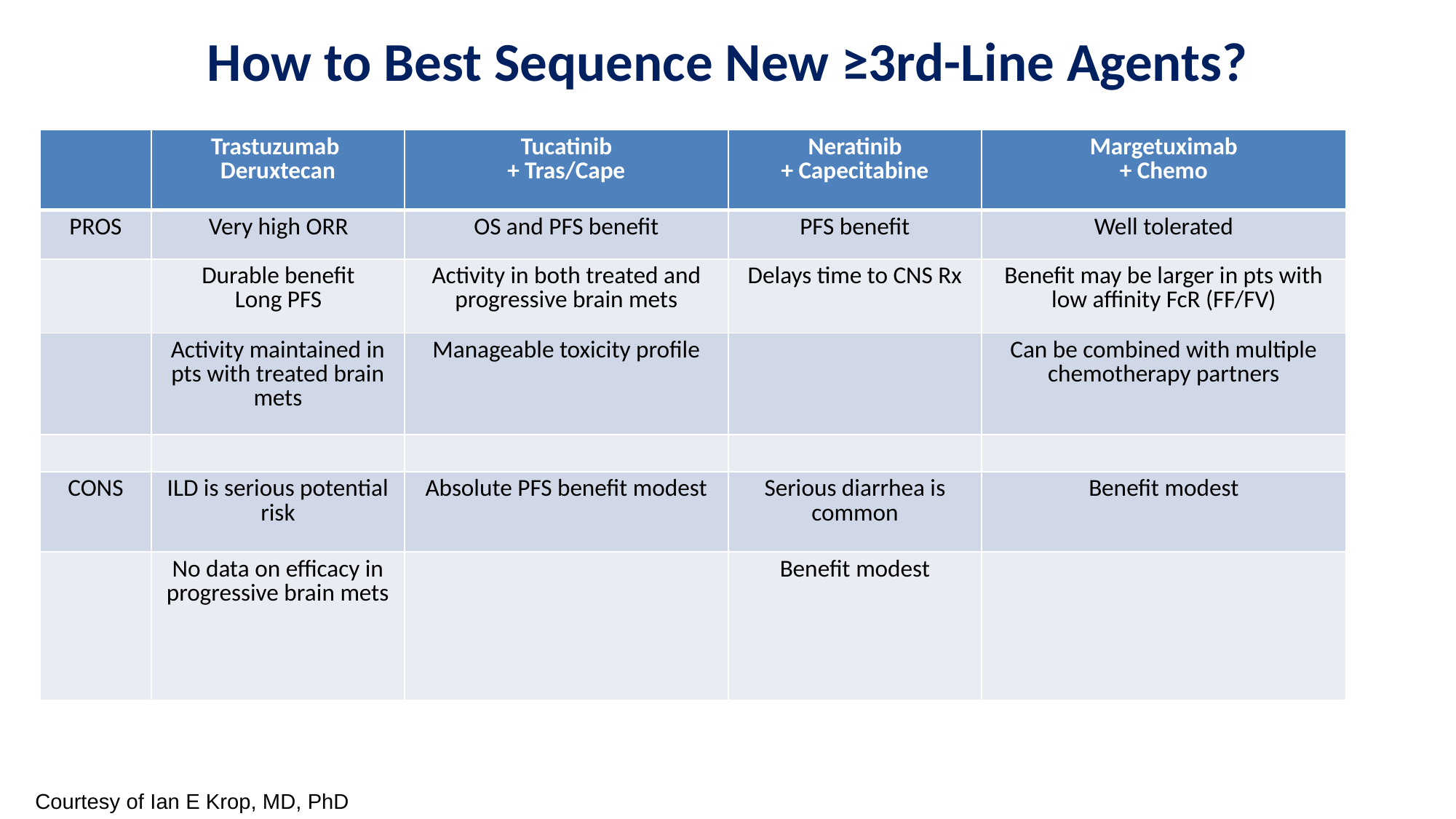

# How to Best Sequence New ≥3rd-Line Agents?
|  | Trastuzumab Deruxtecan | Tucatinib + Tras/Cape | Neratinib + Capecitabine | Margetuximab + Chemo |
| --- | --- | --- | --- | --- |
| PROS | Very high ORR | OS and PFS benefit | PFS benefit | Well tolerated |
|  | Durable benefit Long PFS | Activity in both treated and progressive brain mets | Delays time to CNS Rx | Benefit may be larger in pts with low affinity FcR (FF/FV) |
|  | Activity maintained in pts with treated brain mets | Manageable toxicity profile |  | Can be combined with multiple chemotherapy partners |
|  |  |  |  |  |
| CONS | ILD is serious potential risk | Absolute PFS benefit modest | Serious diarrhea is common | Benefit modest |
|  | No data on efficacy in progressive brain mets |  | Benefit modest |  |
Courtesy of Ian E Krop, MD, PhD